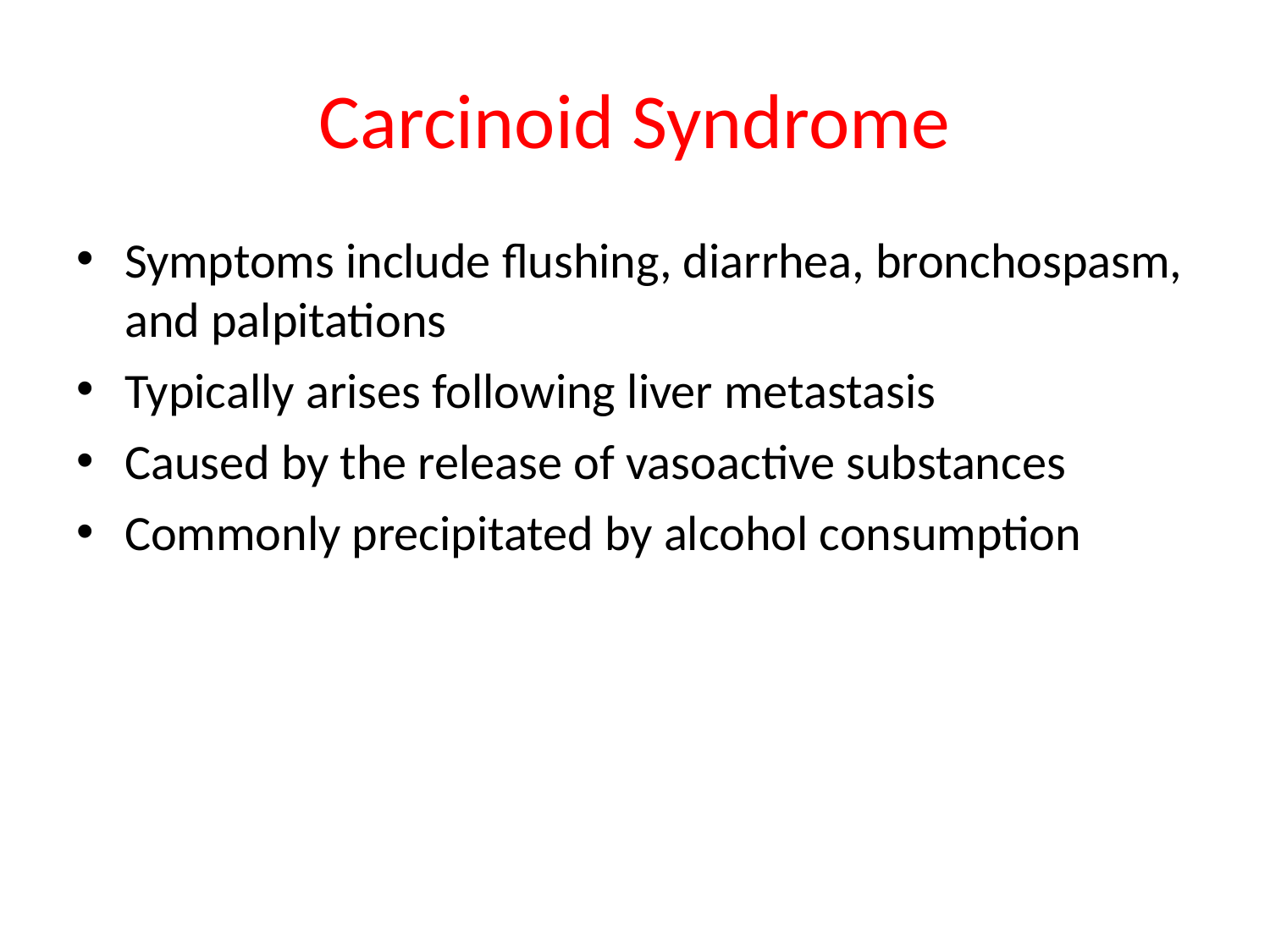

# Carcinoid Syndrome
Symptoms include flushing, diarrhea, bronchospasm, and palpitations
Typically arises following liver metastasis
Caused by the release of vasoactive substances
Commonly precipitated by alcohol consumption